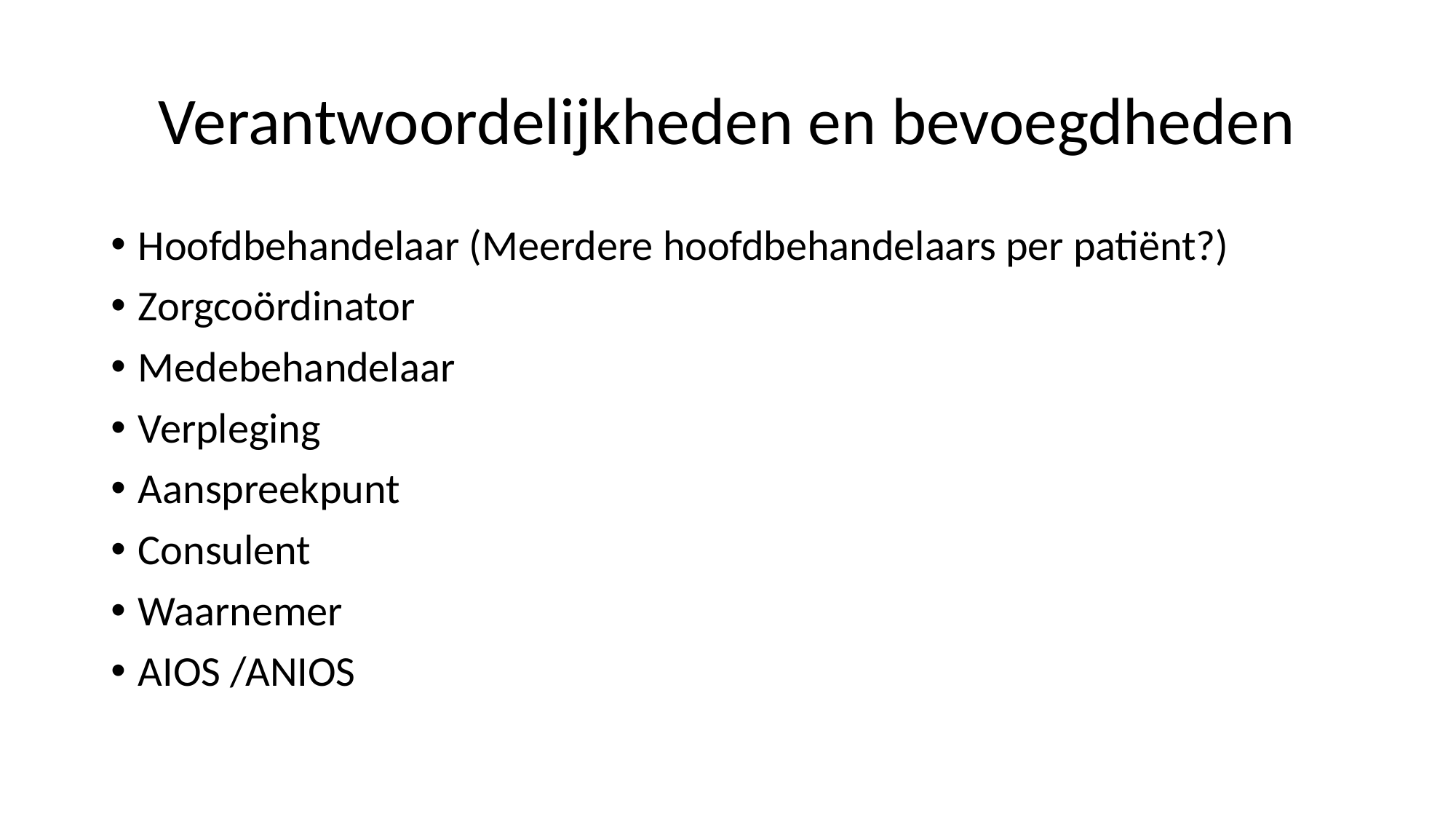

# Verantwoordelijkheden en bevoegdheden
Hoofdbehandelaar (Meerdere hoofdbehandelaars per patiënt?)
Zorgcoördinator
Medebehandelaar
Verpleging
Aanspreekpunt
Consulent
Waarnemer
AIOS /ANIOS